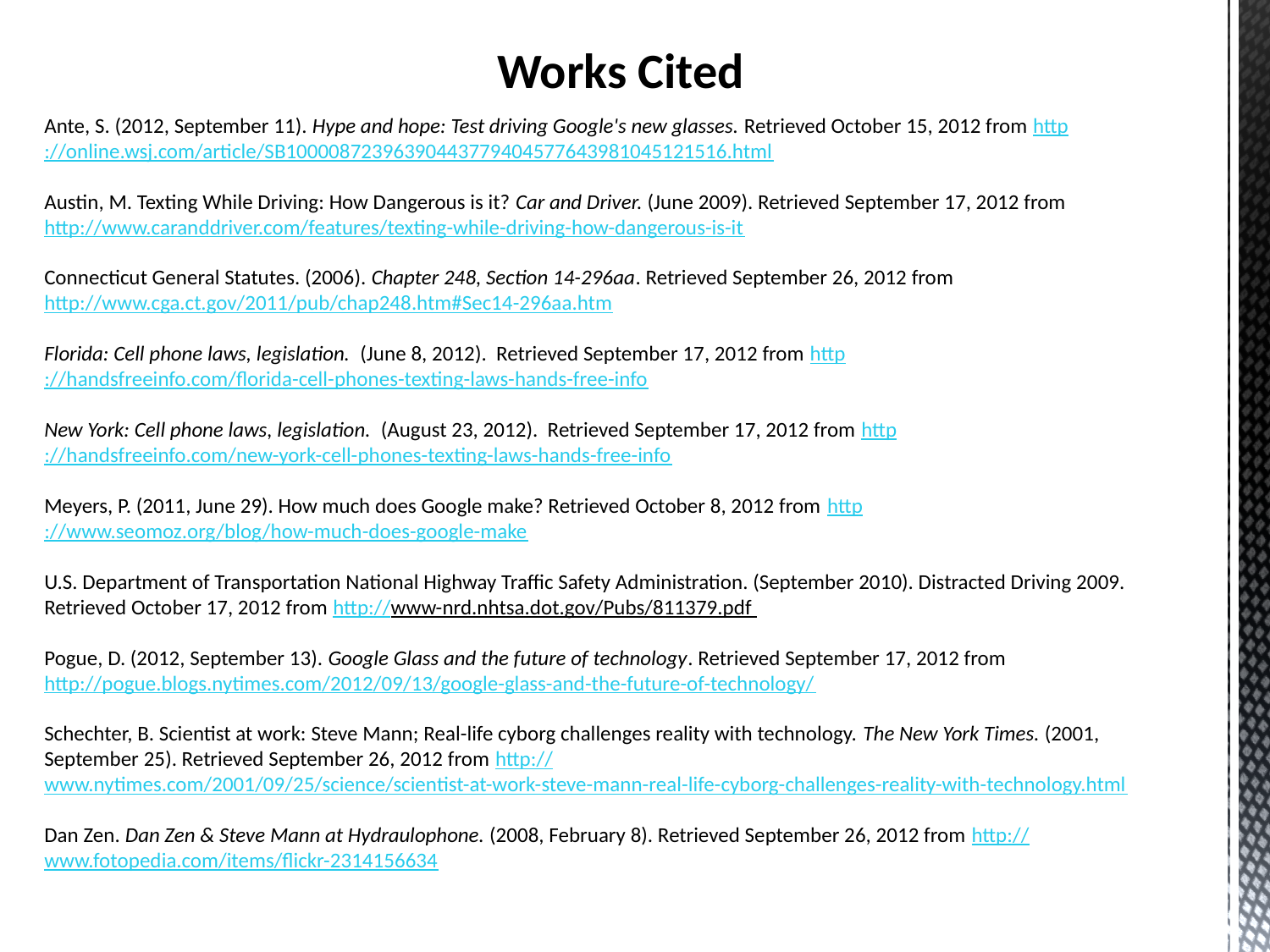

Works Cited
Ante, S. (2012, September 11). Hype and hope: Test driving Google's new glasses. Retrieved October 15, 2012 from http://online.wsj.com/article/SB10000872396390443779404577643981045121516.html

Austin, M. Texting While Driving: How Dangerous is it? Car and Driver. (June 2009). Retrieved September 17, 2012 from http://www.caranddriver.com/features/texting-while-driving-how-dangerous-is-it

Connecticut General Statutes. (2006). Chapter 248, Section 14-296aa. Retrieved September 26, 2012 from http://www.cga.ct.gov/2011/pub/chap248.htm#Sec14-296aa.htm

Florida: Cell phone laws, legislation.  (June 8, 2012).  Retrieved September 17, 2012 from http://handsfreeinfo.com/florida-cell-phones-texting-laws-hands-free-info

New York: Cell phone laws, legislation.  (August 23, 2012).  Retrieved September 17, 2012 from http://handsfreeinfo.com/new-york-cell-phones-texting-laws-hands-free-info

Meyers, P. (2011, June 29). How much does Google make? Retrieved October 8, 2012 from http://www.seomoz.org/blog/how-much-does-google-make

U.S. Department of Transportation National Highway Traffic Safety Administration. (September 2010). Distracted Driving 2009. Retrieved October 17, 2012 from http://www-nrd.nhtsa.dot.gov/Pubs/811379.pdf

Pogue, D. (2012, September 13). Google Glass and the future of technology. Retrieved September 17, 2012 from http://pogue.blogs.nytimes.com/2012/09/13/google-glass-and-the-future-of-technology/

Schechter, B. Scientist at work: Steve Mann; Real-life cyborg challenges reality with technology. The New York Times. (2001, September 25). Retrieved September 26, 2012 from http://www.nytimes.com/2001/09/25/science/scientist-at-work-steve-mann-real-life-cyborg-challenges-reality-with-technology.html

Dan Zen. Dan Zen & Steve Mann at Hydraulophone. (2008, February 8). Retrieved September 26, 2012 from http://www.fotopedia.com/items/flickr-2314156634